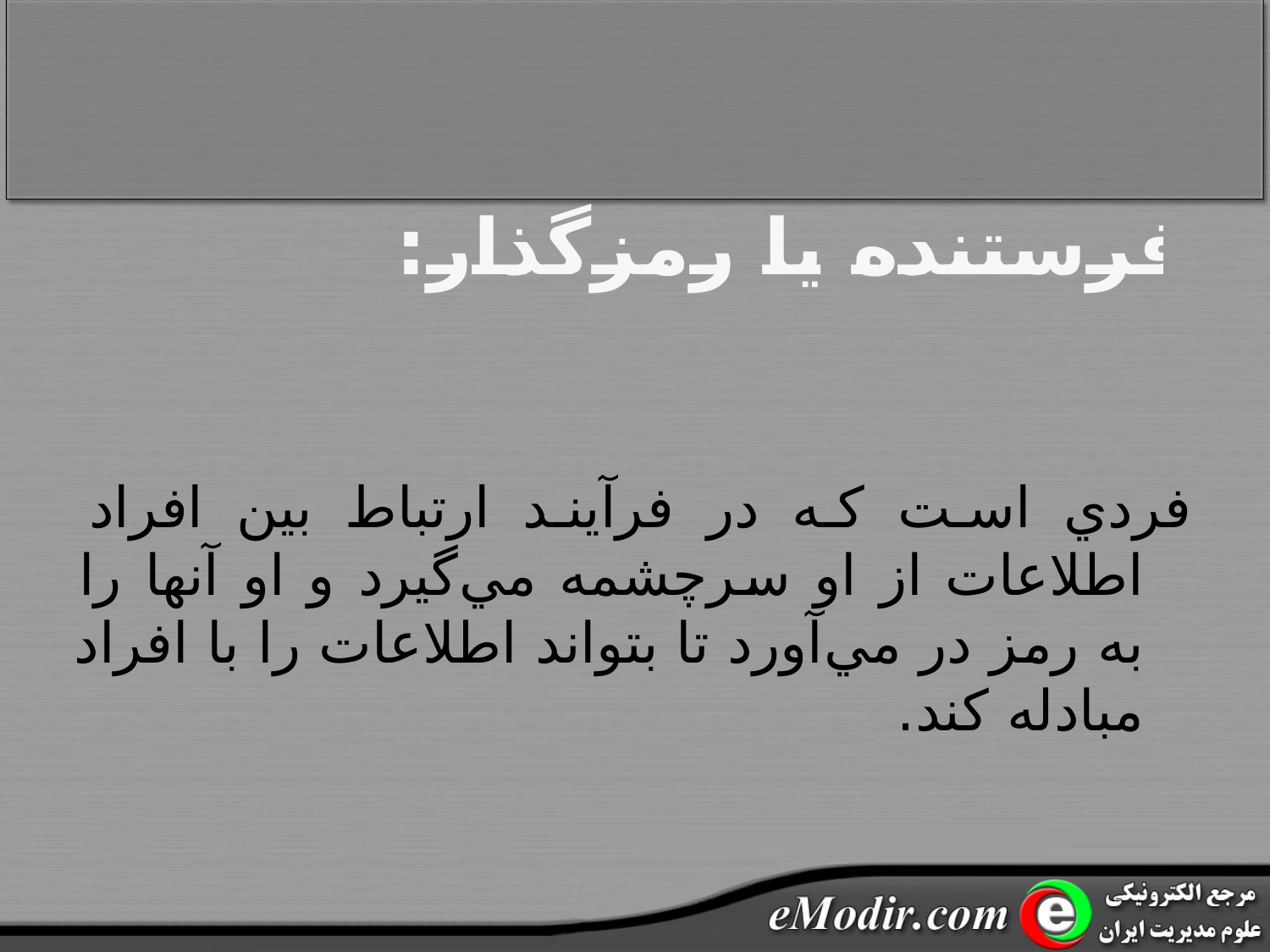

# فرستنده يا رمزگذار:
فردي است که در فرآيند ارتباط بين افراد اطلاعات از او سرچشمه مي‌گيرد و او آنها را به رمز در مي‌آورد تا بتواند اطلاعات را با افراد مبادله کند.